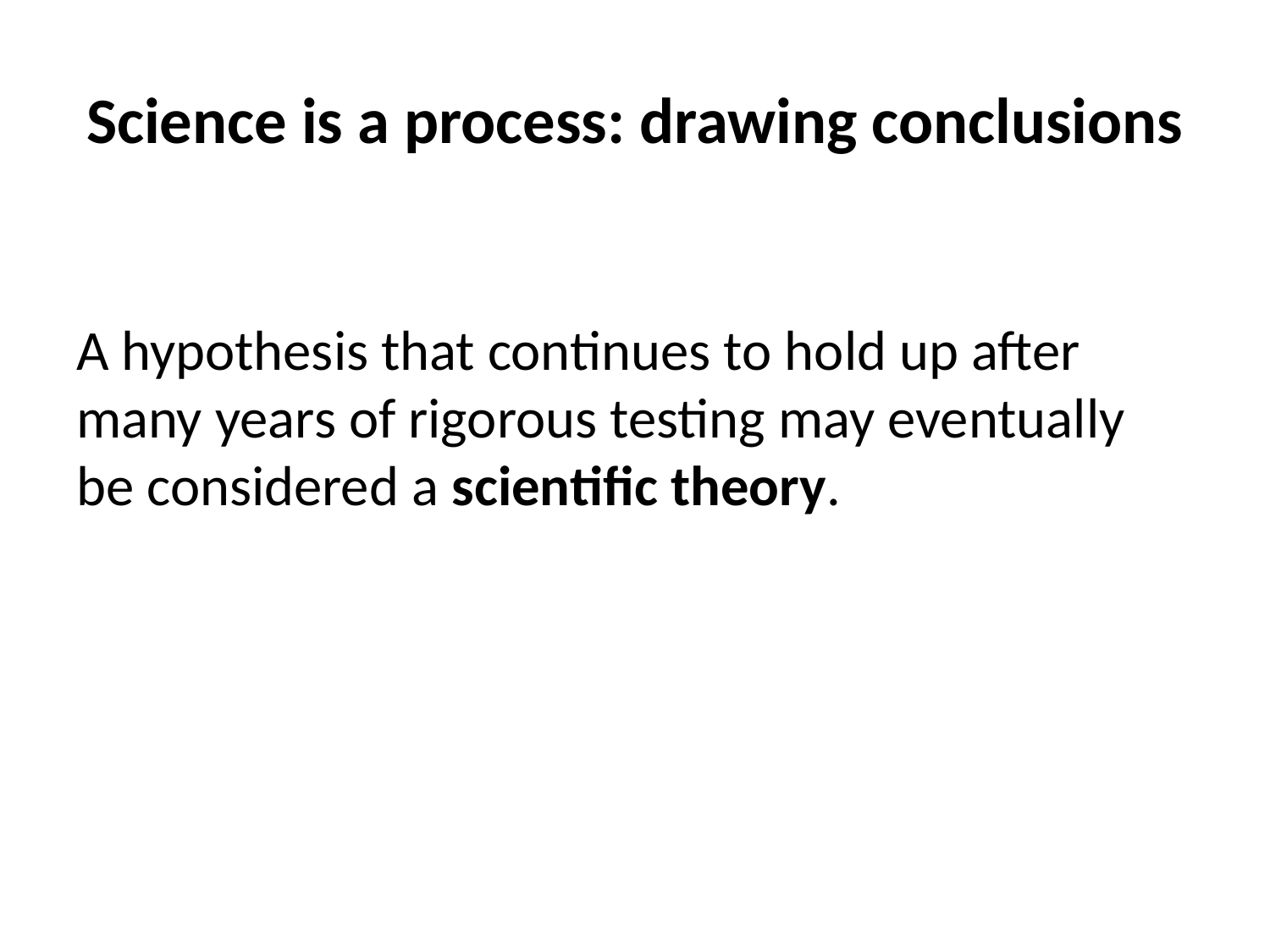

# Science is a process: drawing conclusions

A hypothesis that continues to hold up after many years of rigorous testing may eventually be considered a scientific theory.